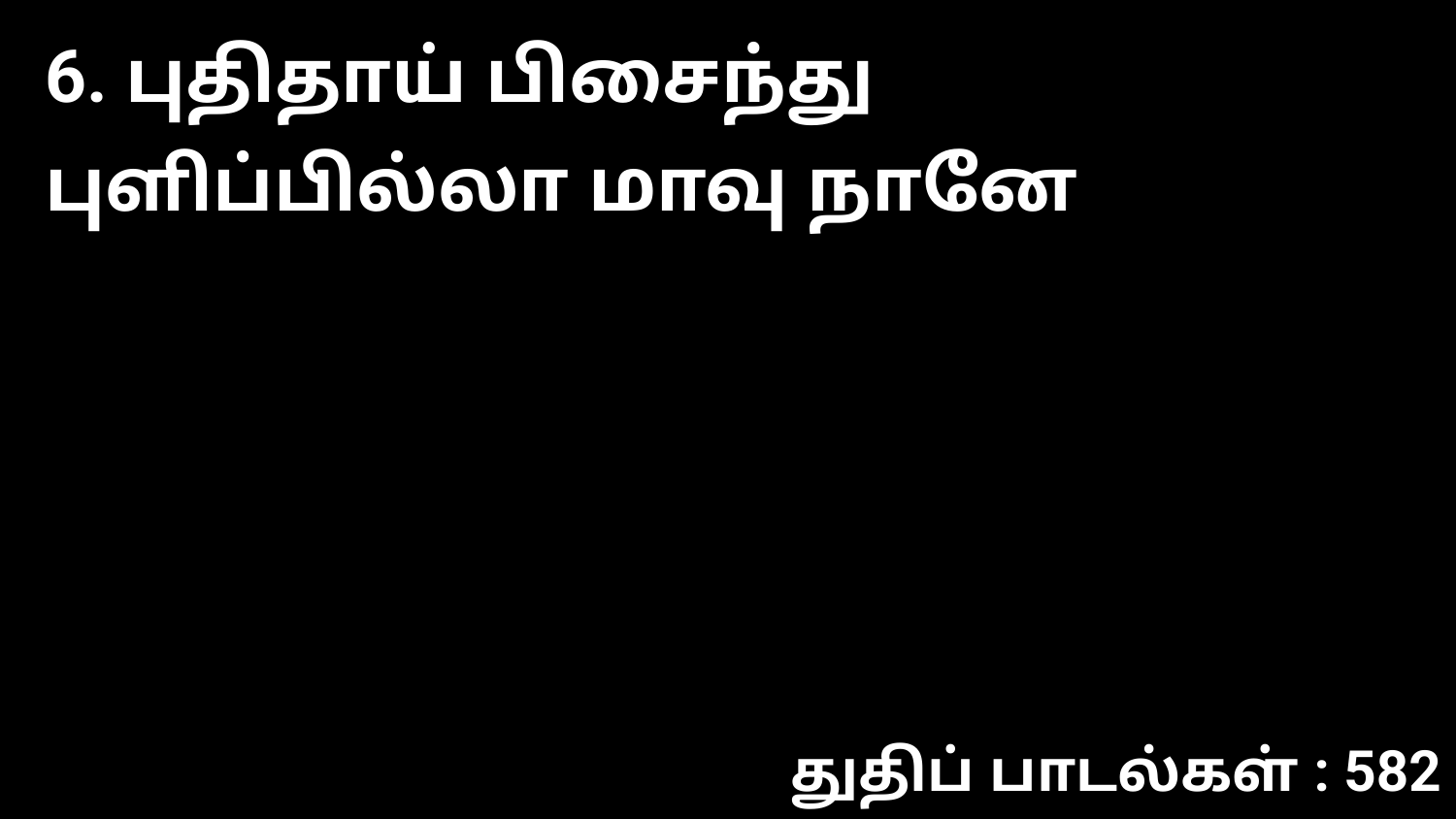

6. புதிதாய் பிசைந்து புளிப்பில்லா மாவு நானே
துதிப் பாடல்கள் : 582